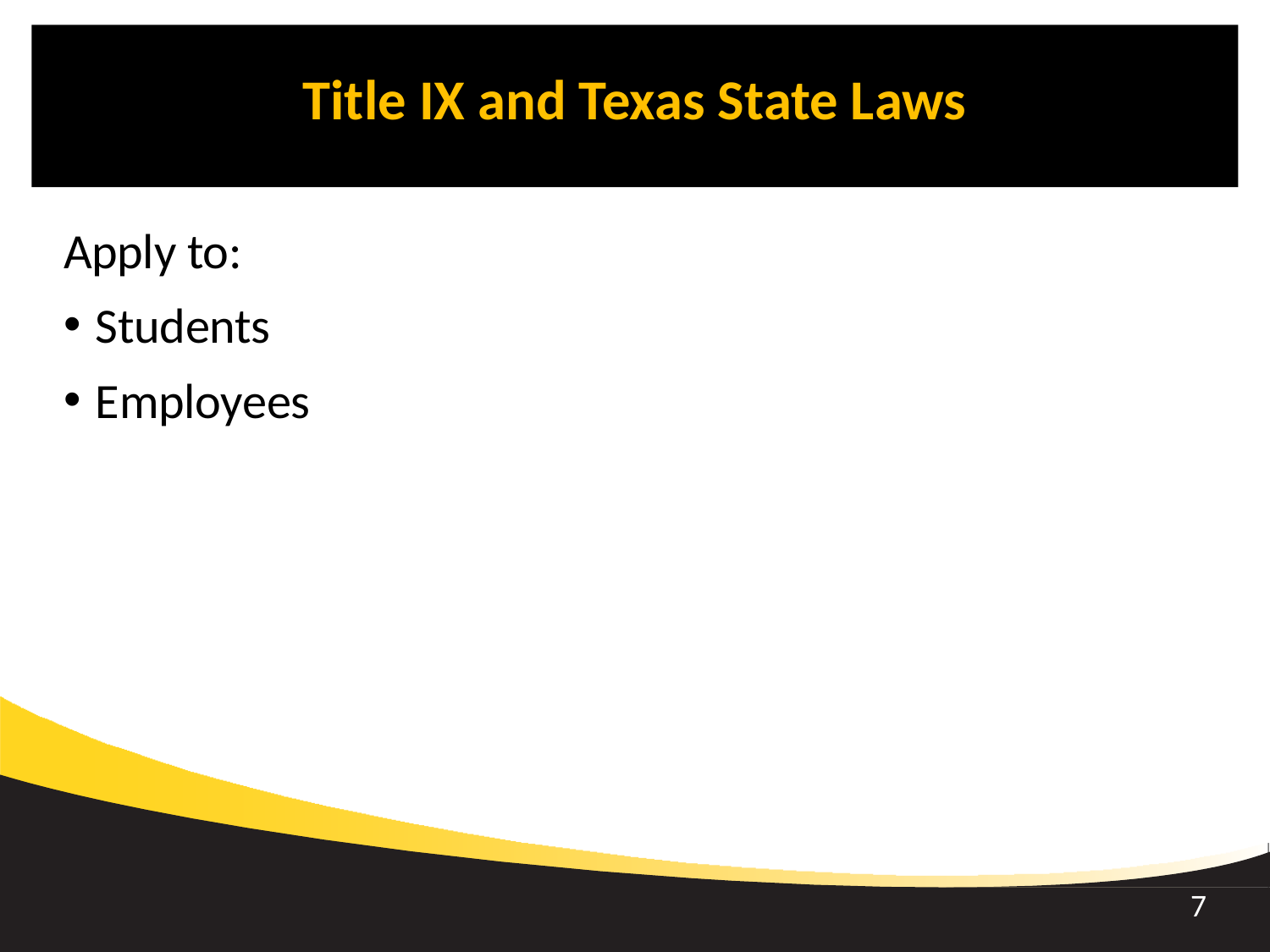

Title IX and Texas State Laws
Apply to:
Students
Employees
7